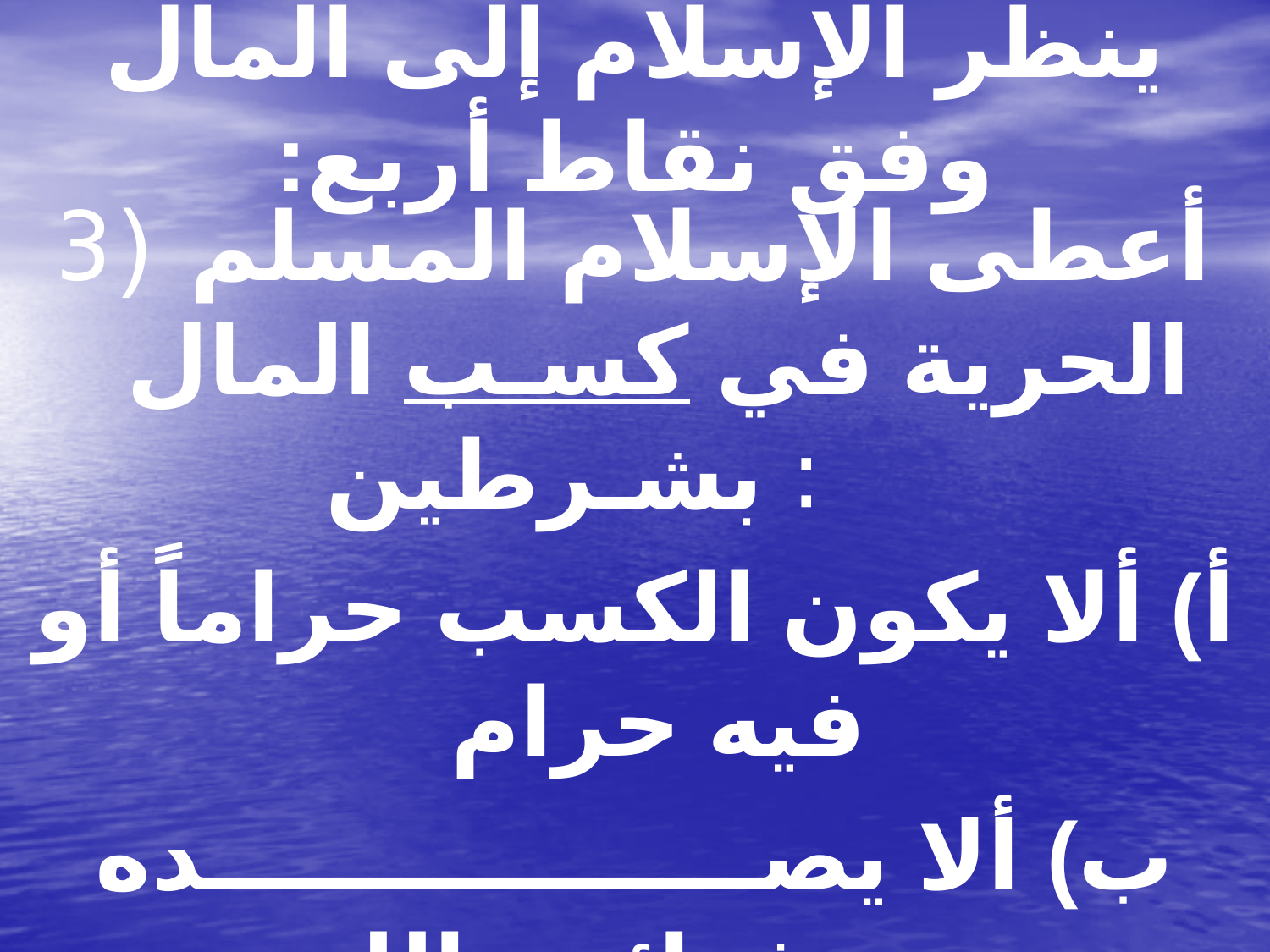

# ينظر الإسلام إلى المال وفق نقاط أربع:
3) أعطى الإسلام المسلم الحرية في كسـب المال بشـرطين :
أ) ألا يكون الكسب حراماً أو فيه حرام
ب) ألا يصـــــــــــــــــده عن فرائض الله